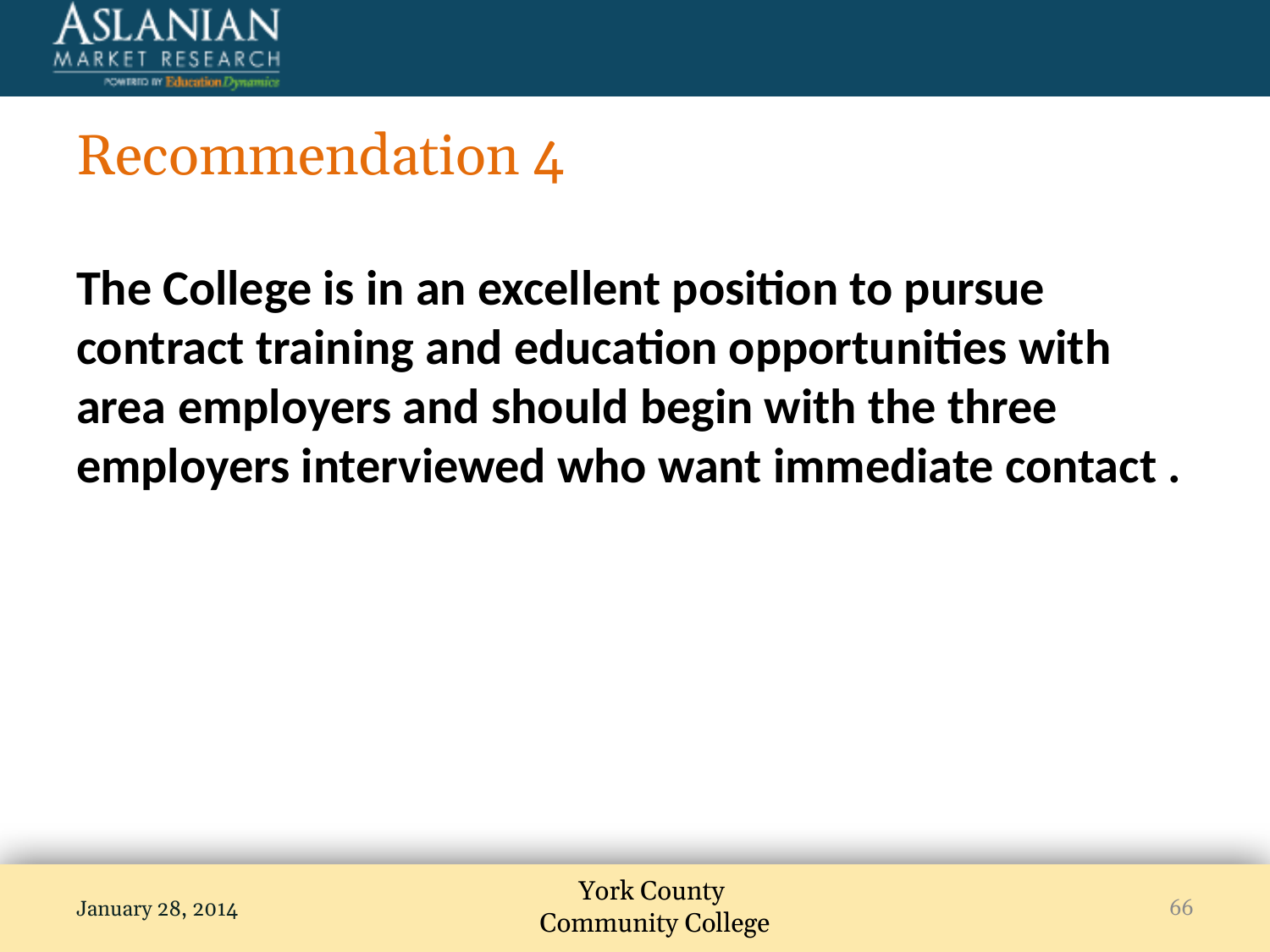

# Recommendation 4
The College is in an excellent position to pursue contract training and education opportunities with area employers and should begin with the three employers interviewed who want immediate contact .
January 28, 2014
66